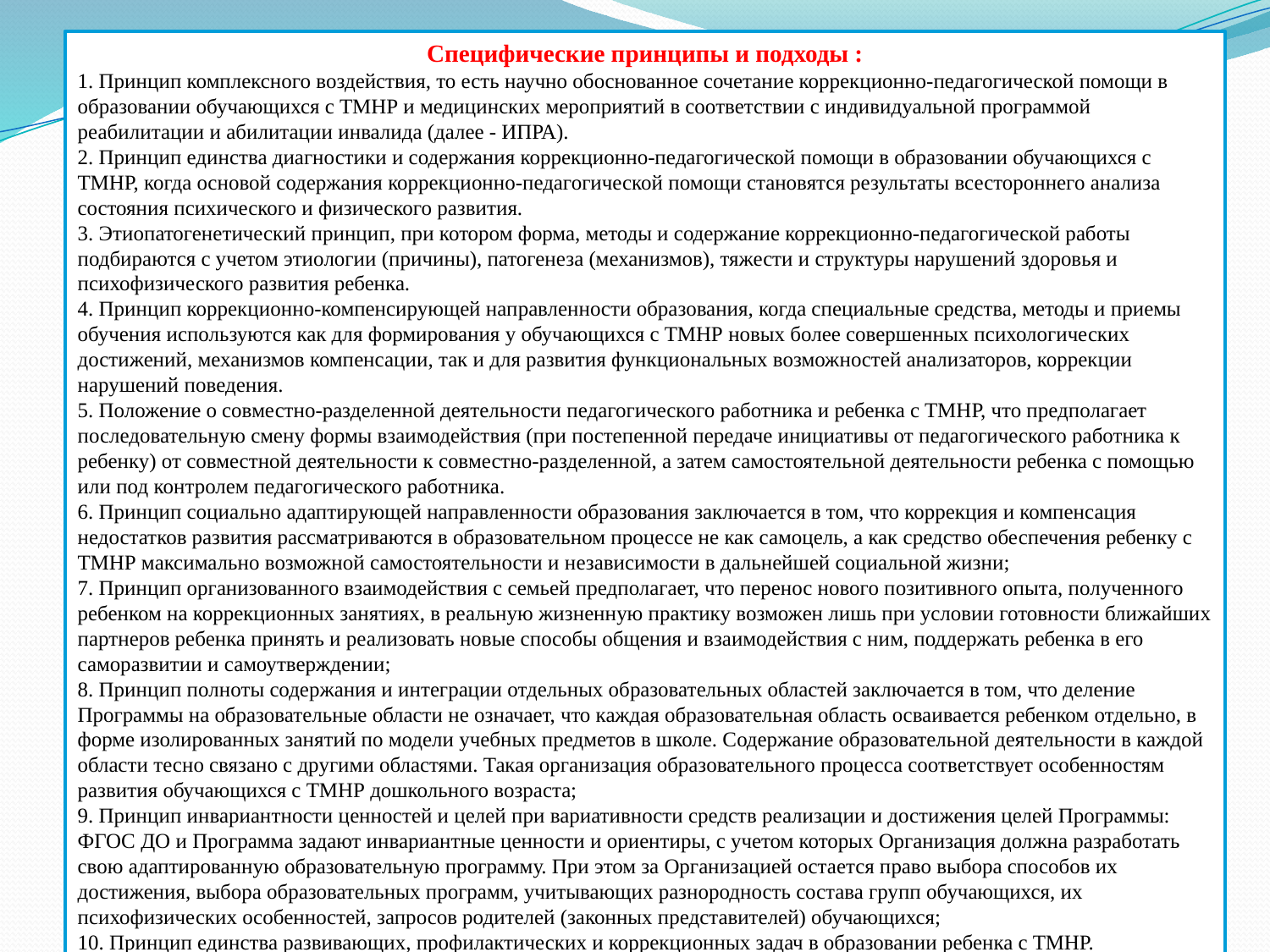

Специфические принципы и подходы :
1. Принцип комплексного воздействия, то есть научно обоснованное сочетание коррекционно-педагогической помощи в образовании обучающихся с ТМНР и медицинских мероприятий в соответствии с индивидуальной программой реабилитации и абилитации инвалида (далее - ИПРА).
2. Принцип единства диагностики и содержания коррекционно-педагогической помощи в образовании обучающихся с ТМНР, когда основой содержания коррекционно-педагогической помощи становятся результаты всестороннего анализа состояния психического и физического развития.
3. Этиопатогенетический принцип, при котором форма, методы и содержание коррекционно-педагогической работы подбираются с учетом этиологии (причины), патогенеза (механизмов), тяжести и структуры нарушений здоровья и психофизического развития ребенка.
4. Принцип коррекционно-компенсирующей направленности образования, когда специальные средства, методы и приемы обучения используются как для формирования у обучающихся с ТМНР новых более совершенных психологических достижений, механизмов компенсации, так и для развития функциональных возможностей анализаторов, коррекции нарушений поведения.
5. Положение о совместно-разделенной деятельности педагогического работника и ребенка с ТМНР, что предполагает последовательную смену формы взаимодействия (при постепенной передаче инициативы от педагогического работника к ребенку) от совместной деятельности к совместно-разделенной, а затем самостоятельной деятельности ребенка с помощью или под контролем педагогического работника.
6. Принцип социально адаптирующей направленности образования заключается в том, что коррекция и компенсация недостатков развития рассматриваются в образовательном процессе не как самоцель, а как средство обеспечения ребенку с ТМНР максимально возможной самостоятельности и независимости в дальнейшей социальной жизни;
7. Принцип организованного взаимодействия с семьей предполагает, что перенос нового позитивного опыта, полученного ребенком на коррекционных занятиях, в реальную жизненную практику возможен лишь при условии готовности ближайших партнеров ребенка принять и реализовать новые способы общения и взаимодействия с ним, поддержать ребенка в его саморазвитии и самоутверждении;
8. Принцип полноты содержания и интеграции отдельных образовательных областей заключается в том, что деление Программы на образовательные области не означает, что каждая образовательная область осваивается ребенком отдельно, в форме изолированных занятий по модели учебных предметов в школе. Содержание образовательной деятельности в каждой области тесно связано с другими областями. Такая организация образовательного процесса соответствует особенностям развития обучающихся с ТМНР дошкольного возраста;
9. Принцип инвариантности ценностей и целей при вариативности средств реализации и достижения целей Программы: ФГОС ДО и Программа задают инвариантные ценности и ориентиры, с учетом которых Организация должна разработать свою адаптированную образовательную программу. При этом за Организацией остается право выбора способов их достижения, выбора образовательных программ, учитывающих разнородность состава групп обучающихся, их психофизических особенностей, запросов родителей (законных представителей) обучающихся;
10. Принцип единства развивающих, профилактических и коррекционных задач в образовании ребенка с ТМНР.